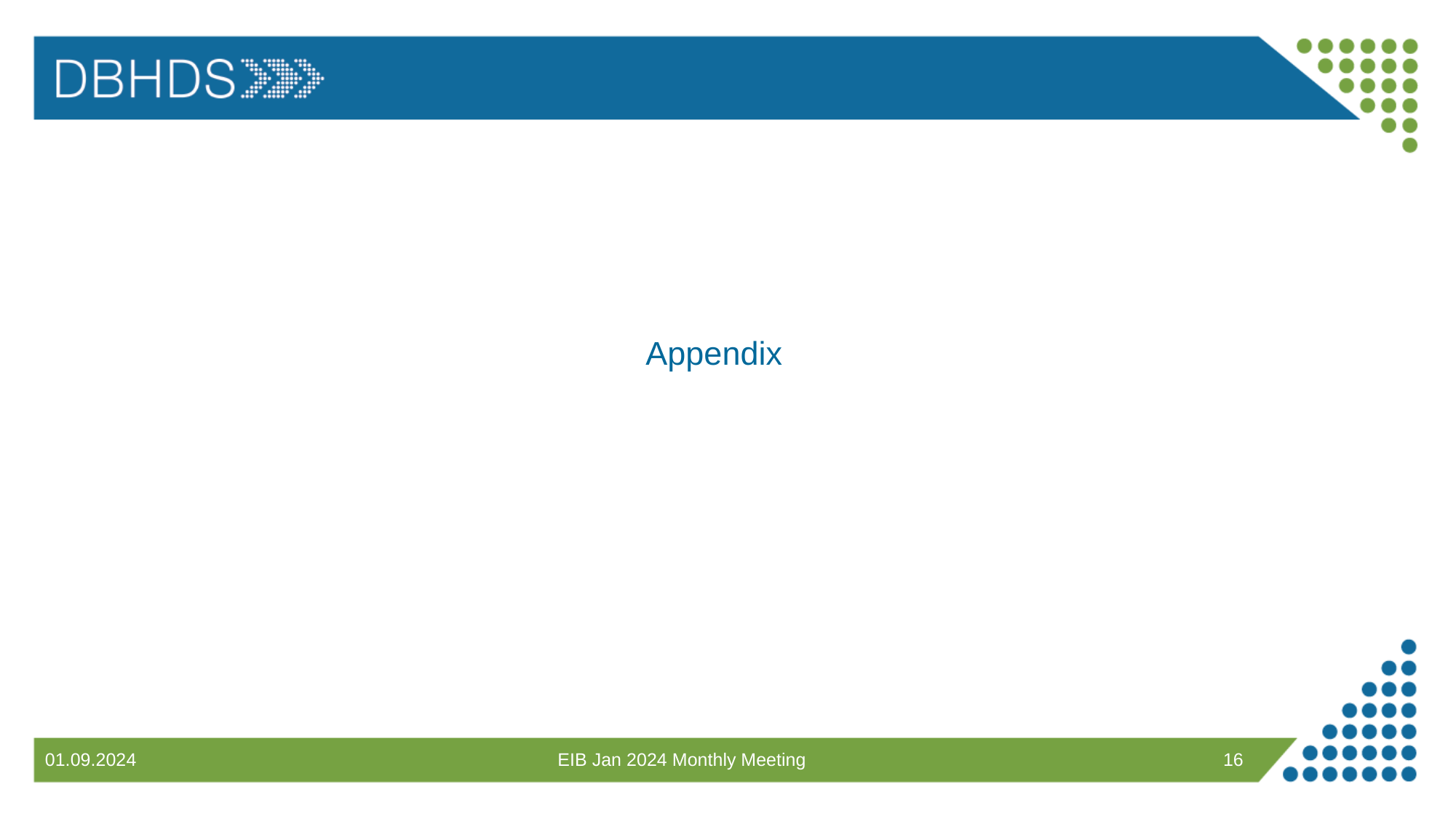

# Appendix
EIB Jan 2024 Monthly Meeting
16
01.09.2024